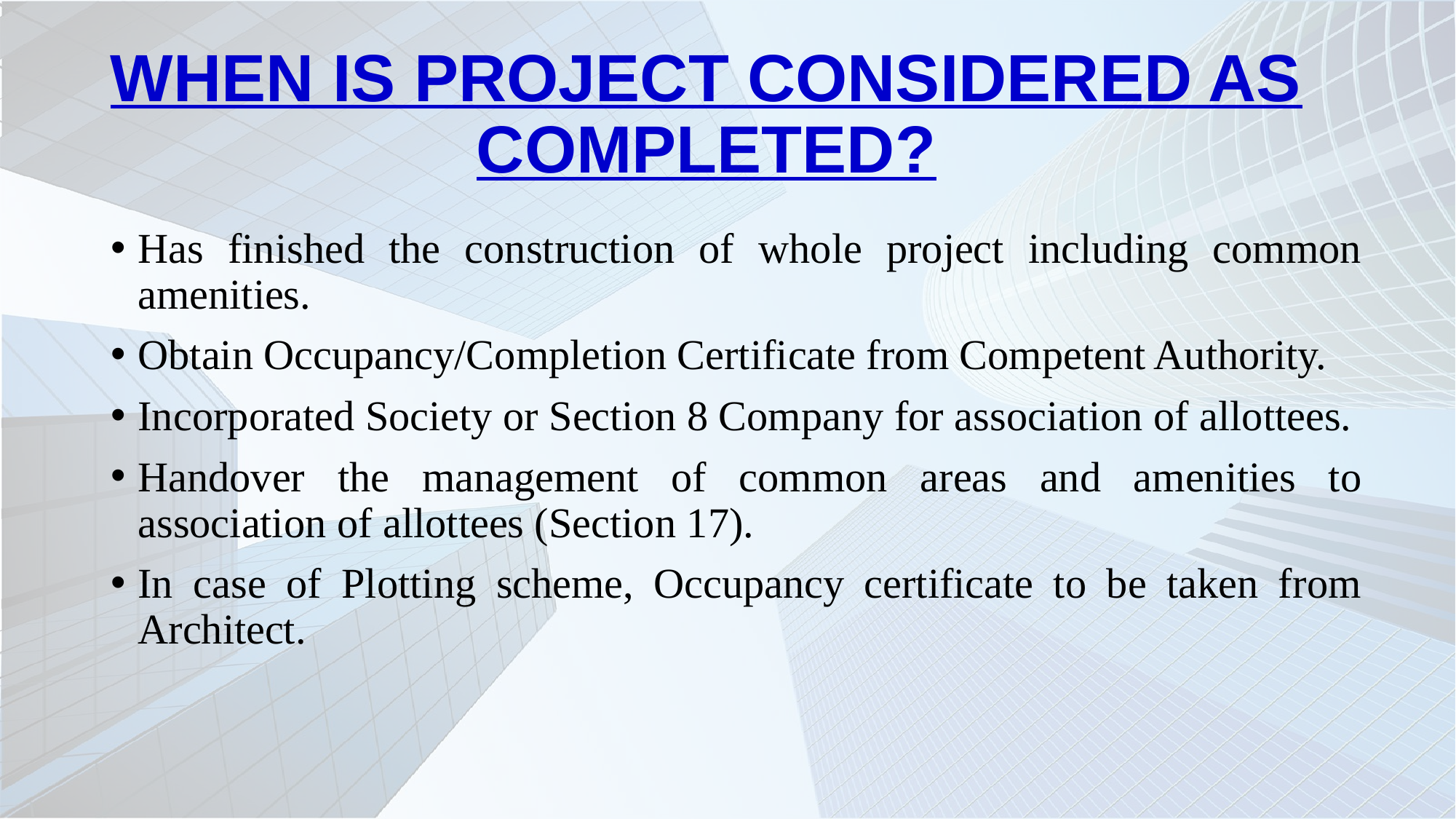

# WHEN IS PROJECT CONSIDERED AS COMPLETED?

Has finished the construction of whole project including common amenities.
Obtain Occupancy/Completion Certificate from Competent Authority.
Incorporated Society or Section 8 Company for association of allottees.
Handover the management of common areas and amenities to association of allottees (Section 17).
In case of Plotting scheme, Occupancy certificate to be taken from Architect.